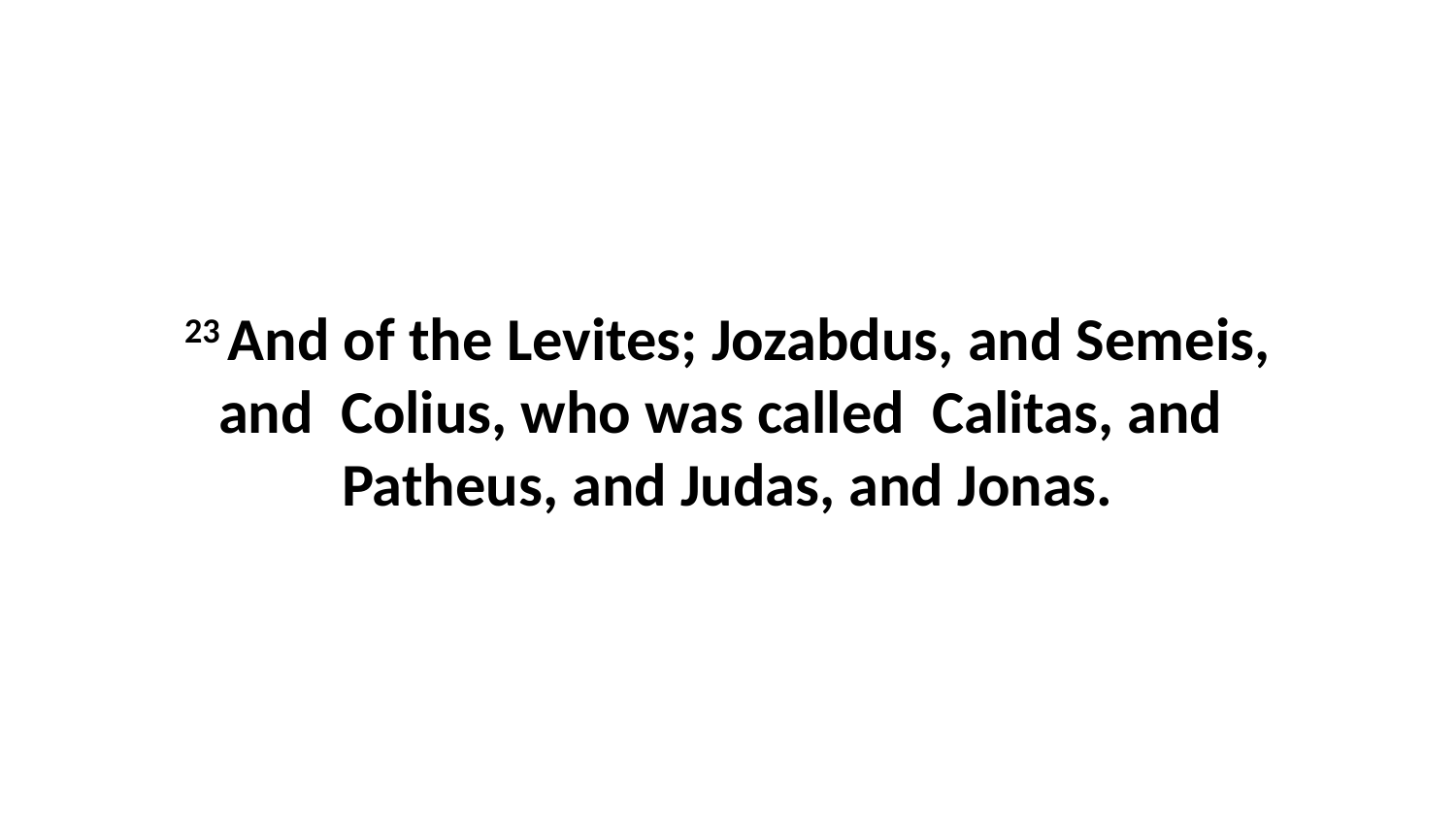

23 And of the Levites; Jozabdus, and Semeis, and  Colius, who was called  Calitas, and  Patheus, and Judas, and Jonas.